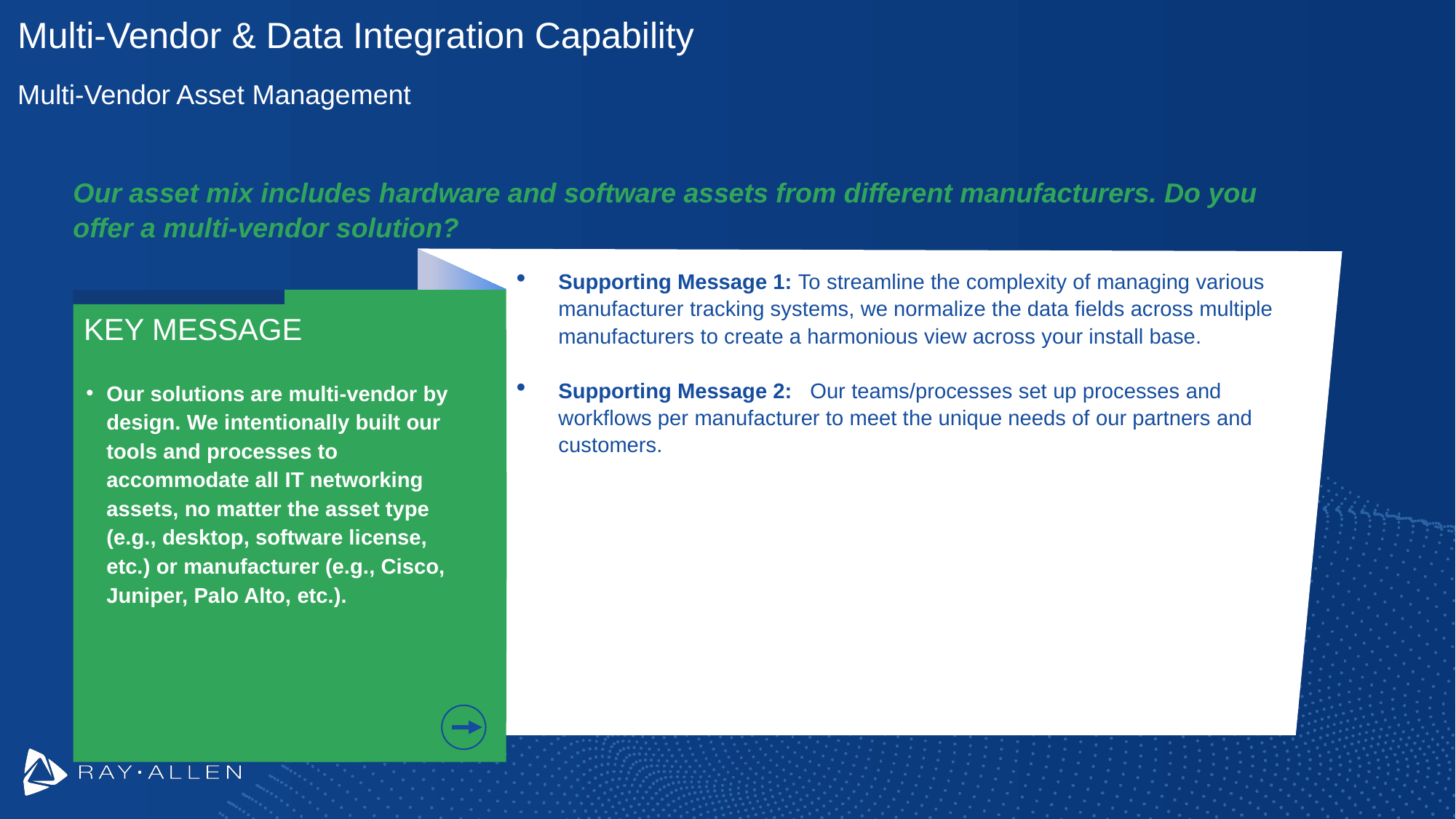

# Multi-Vendor & Data Integration Capability
Multi-Vendor Asset Management
Our asset mix includes hardware and software assets from different manufacturers. Do you offer a multi-vendor solution?

Supporting Message 1: To streamline the complexity of managing various manufacturer tracking systems, we normalize the data fields across multiple manufacturers to create a harmonious view across your install base.
Supporting Message 2:   Our teams/processes set up processes and workflows per manufacturer to meet the unique needs of our partners and customers.
KEY MESSAGE
Our solutions are multi-vendor by design. We intentionally built our tools and processes to accommodate all IT networking assets, no matter the asset type (e.g., desktop, software license, etc.) or manufacturer (e.g., Cisco, Juniper, Palo Alto, etc.).